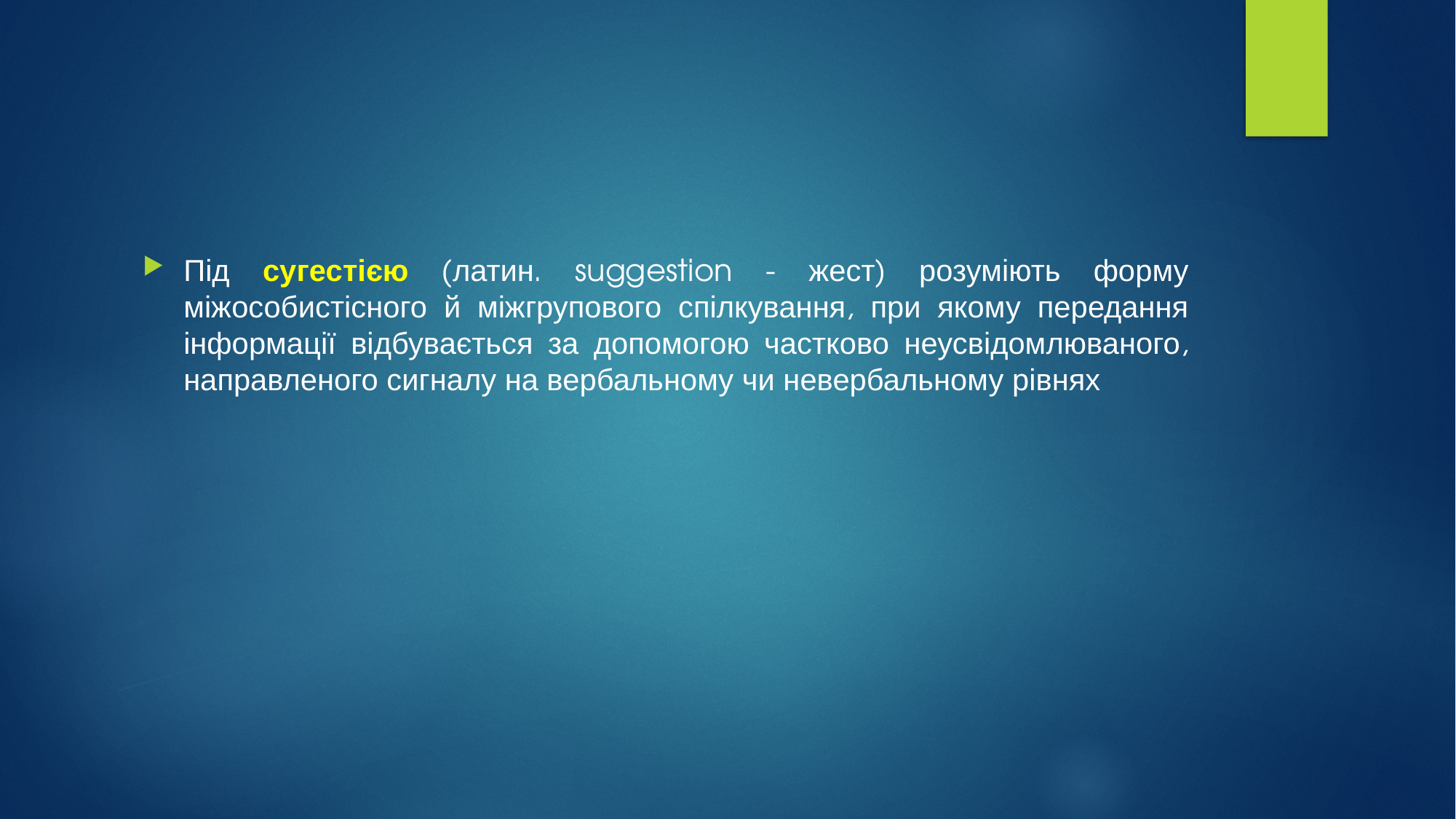

#
Під сугестією (латин. suggestion - жест) розуміють форму міжособистісного й міжгрупового спілкування, при якому передання інформації відбувається за допомогою частково неусвідомлюваного, направленого сигналу на вербальному чи невербальному рівнях